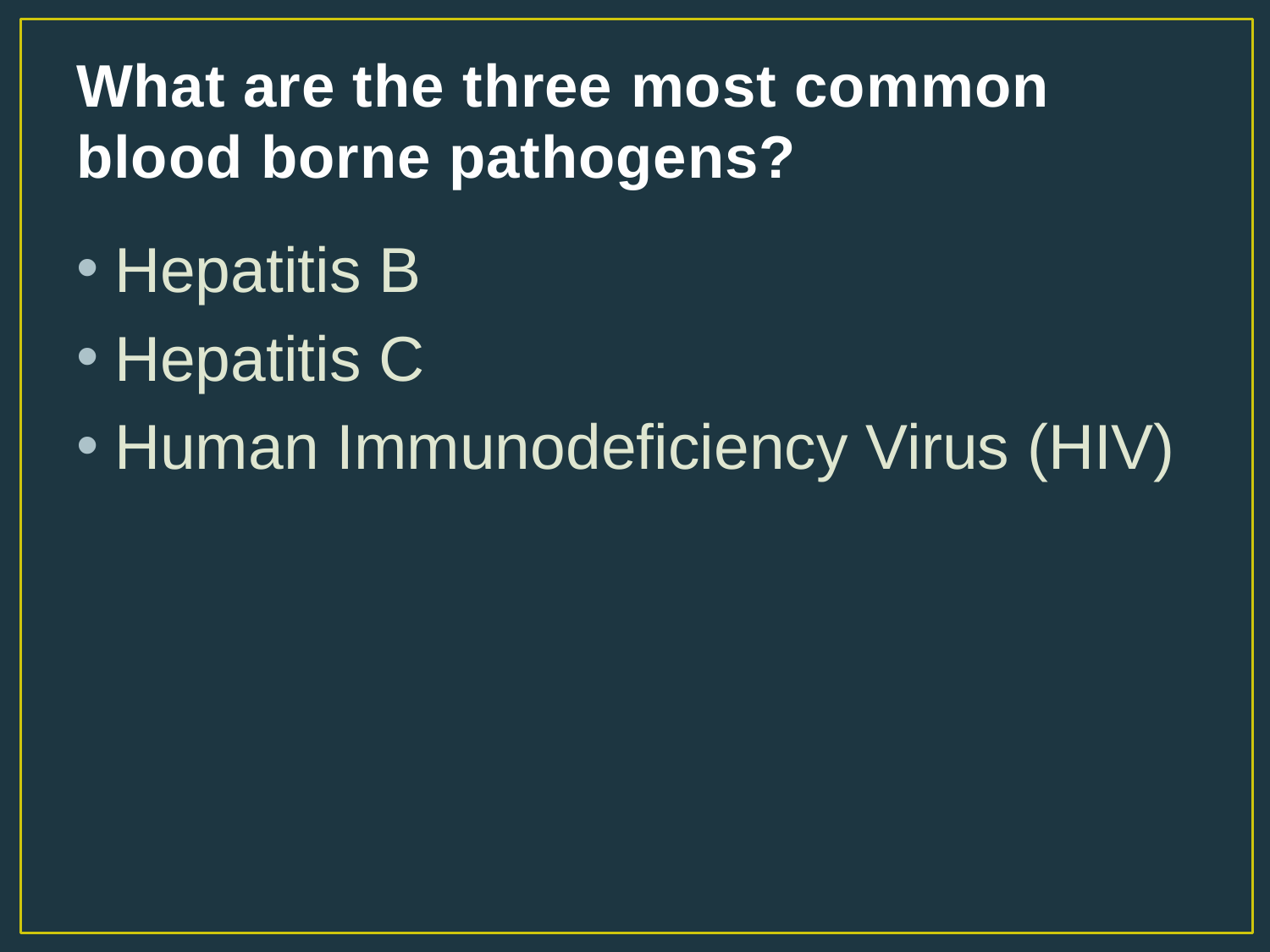

# What are the three most common blood borne pathogens?
Hepatitis B
Hepatitis C
Human Immunodeficiency Virus (HIV)